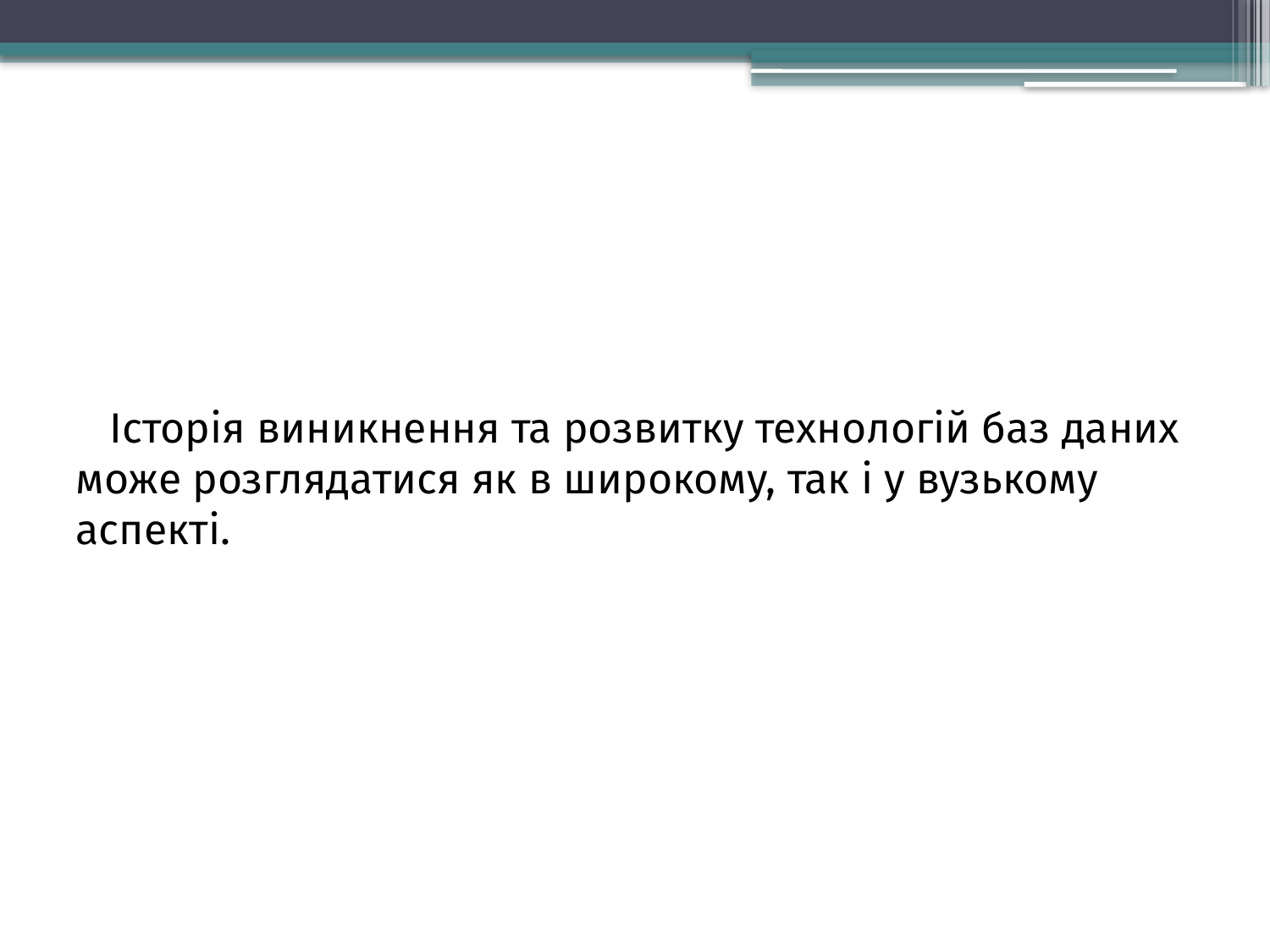

# Історія виникнення та розвитку технологій баз даних може розглядатися як в широкому, так і у вузькому аспекті.